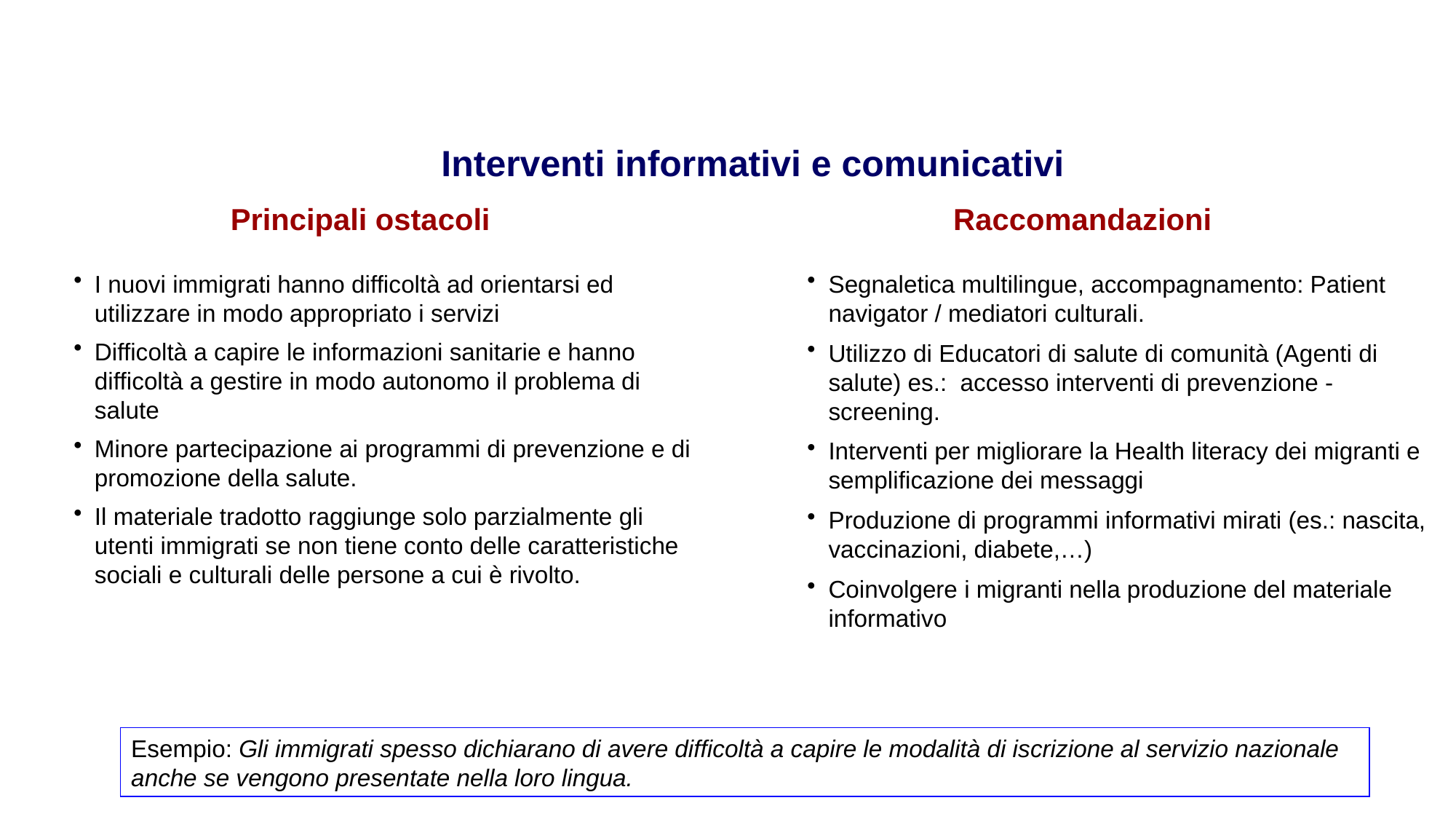

Interventi informativi e comunicativi
Principali ostacoli
Raccomandazioni
I nuovi immigrati hanno difficoltà ad orientarsi ed utilizzare in modo appropriato i servizi
Difficoltà a capire le informazioni sanitarie e hanno difficoltà a gestire in modo autonomo il problema di salute
Minore partecipazione ai programmi di prevenzione e di promozione della salute.
Il materiale tradotto raggiunge solo parzialmente gli utenti immigrati se non tiene conto delle caratteristiche sociali e culturali delle persone a cui è rivolto.
Segnaletica multilingue, accompagnamento: Patient navigator / mediatori culturali.
Utilizzo di Educatori di salute di comunità (Agenti di salute) es.:  accesso interventi di prevenzione - screening.
Interventi per migliorare la Health literacy dei migranti e semplificazione dei messaggi
Produzione di programmi informativi mirati (es.: nascita, vaccinazioni, diabete,…)
Coinvolgere i migranti nella produzione del materiale informativo
Esempio: Gli immigrati spesso dichiarano di avere difficoltà a capire le modalità di iscrizione al servizio nazionale anche se vengono presentate nella loro lingua.